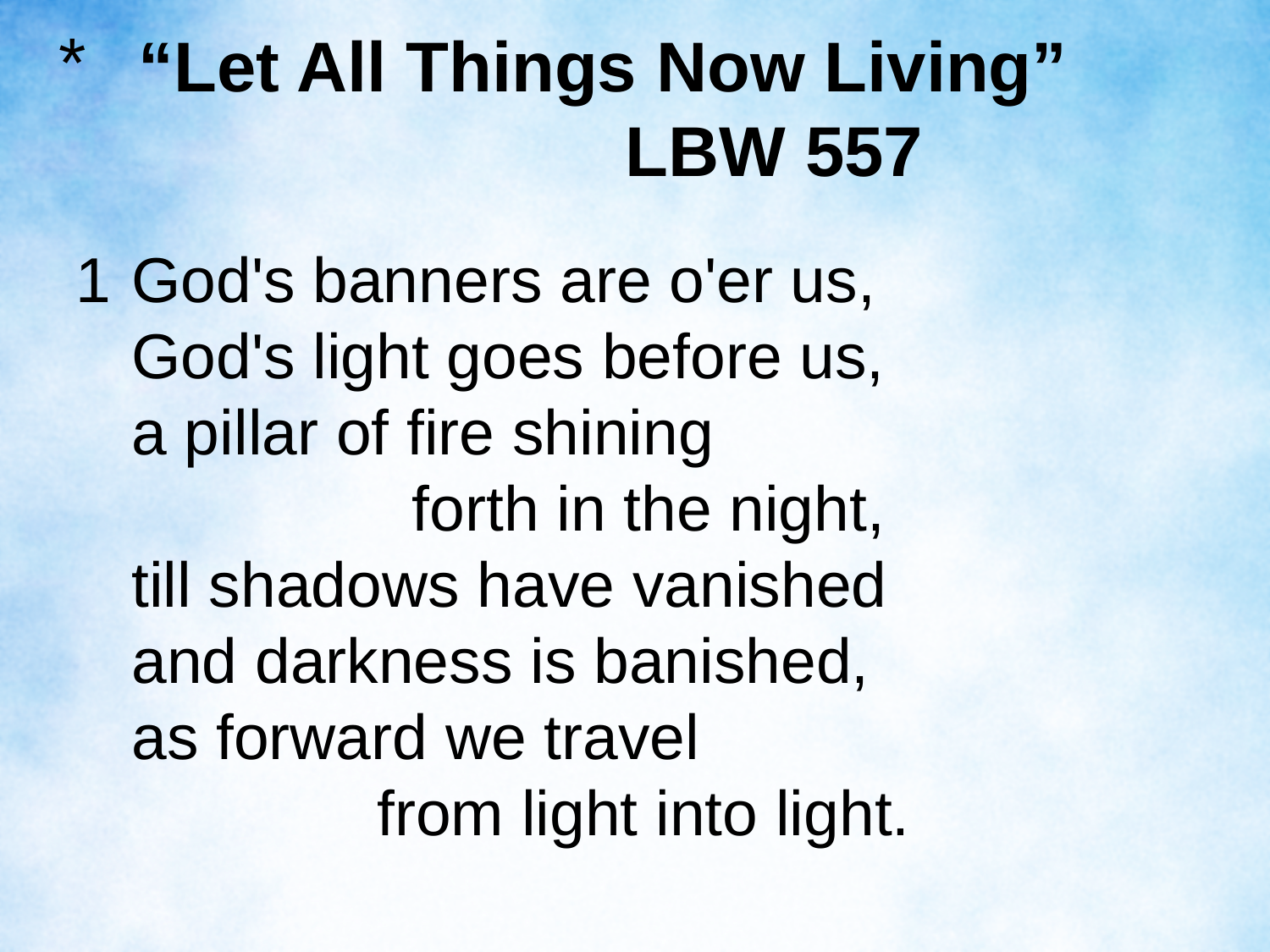

“Let All Things Now Living”	              LBW 557
1	God's banners are o'er us,
	God's light goes before us,
	a pillar of fire shining                                 forth in the night,
	till shadows have vanished
	and darkness is banished,
	as forward we travel                                from light into light.